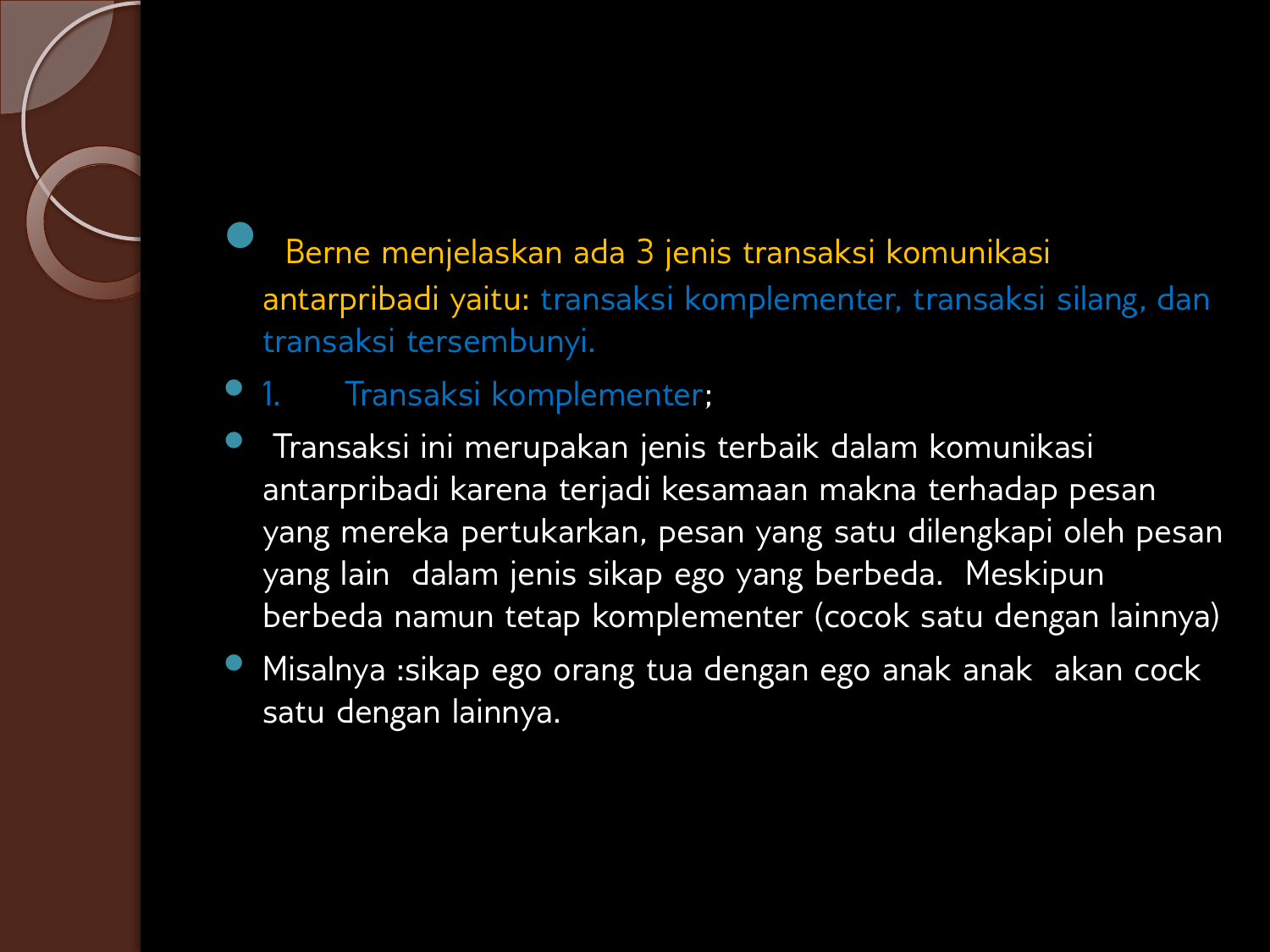

#
 Berne menjelaskan ada 3 jenis transaksi komunikasi antarpribadi yaitu: transaksi komplementer, transaksi silang, dan transaksi ter­sembunyi.
1.      Transaksi komplementer;
 Transaksi ini merupakan jenis terbaik dalam komunikasi antarpribadi karena ter­jadi kesamaan makna terhadap pesan yang mereka pertukarkan, pesan yang satu dilengkapi oleh pesan yang lain  dalam jenis sikap ego yang berbeda.  Meskipun berbeda namun tetap komplementer (cocok satu dengan lainnya)
Misalnya :sikap ego orang tua dengan ego anak anak  akan cock satu dengan lainnya.